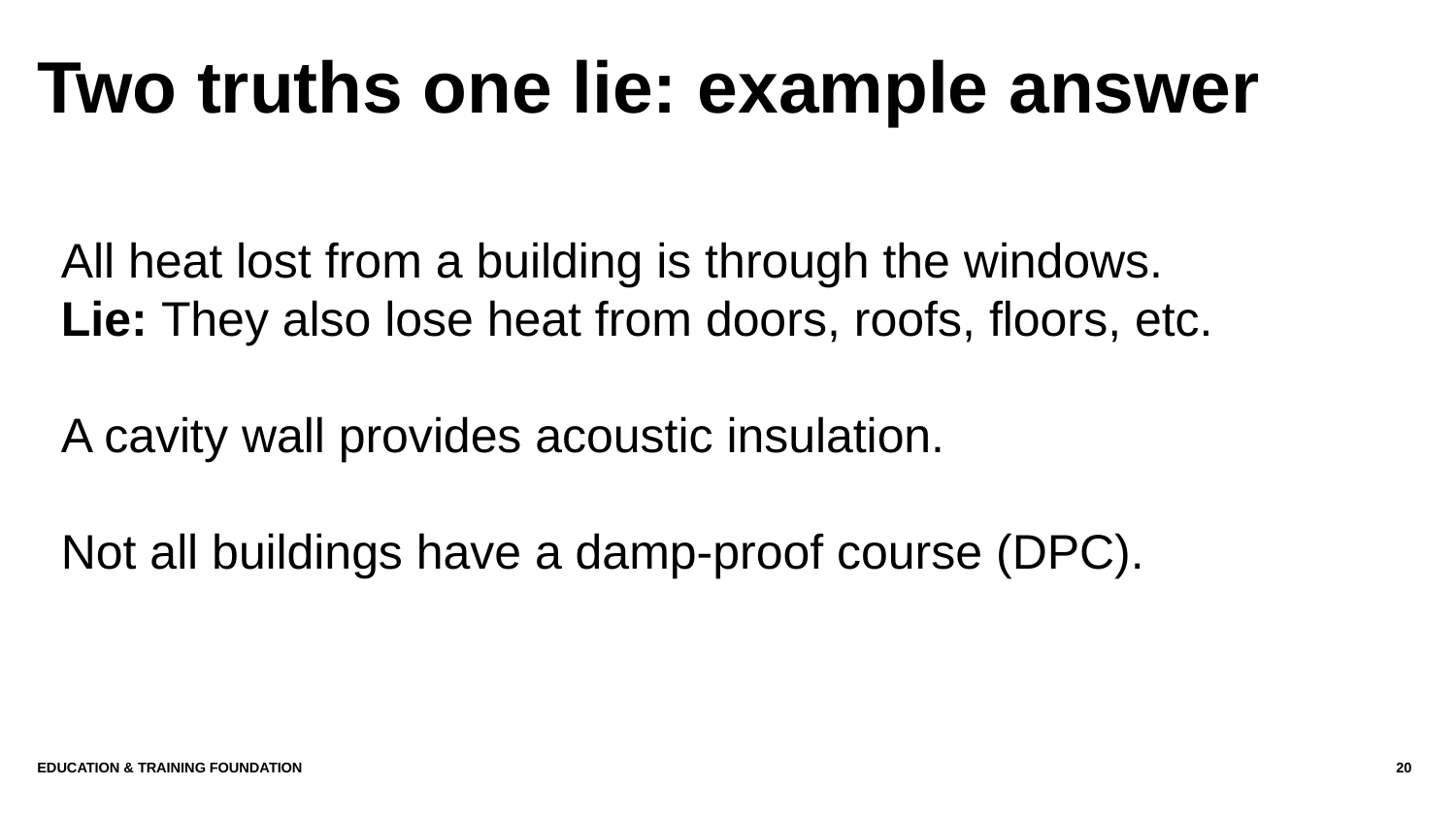

# Two truths one lie: example answer
All heat lost from a building is through the windows.
Lie: They also lose heat from doors, roofs, floors, etc.

A cavity wall provides acoustic insulation.

Not all buildings have a damp-proof course (DPC).

Education & Training Foundation
20